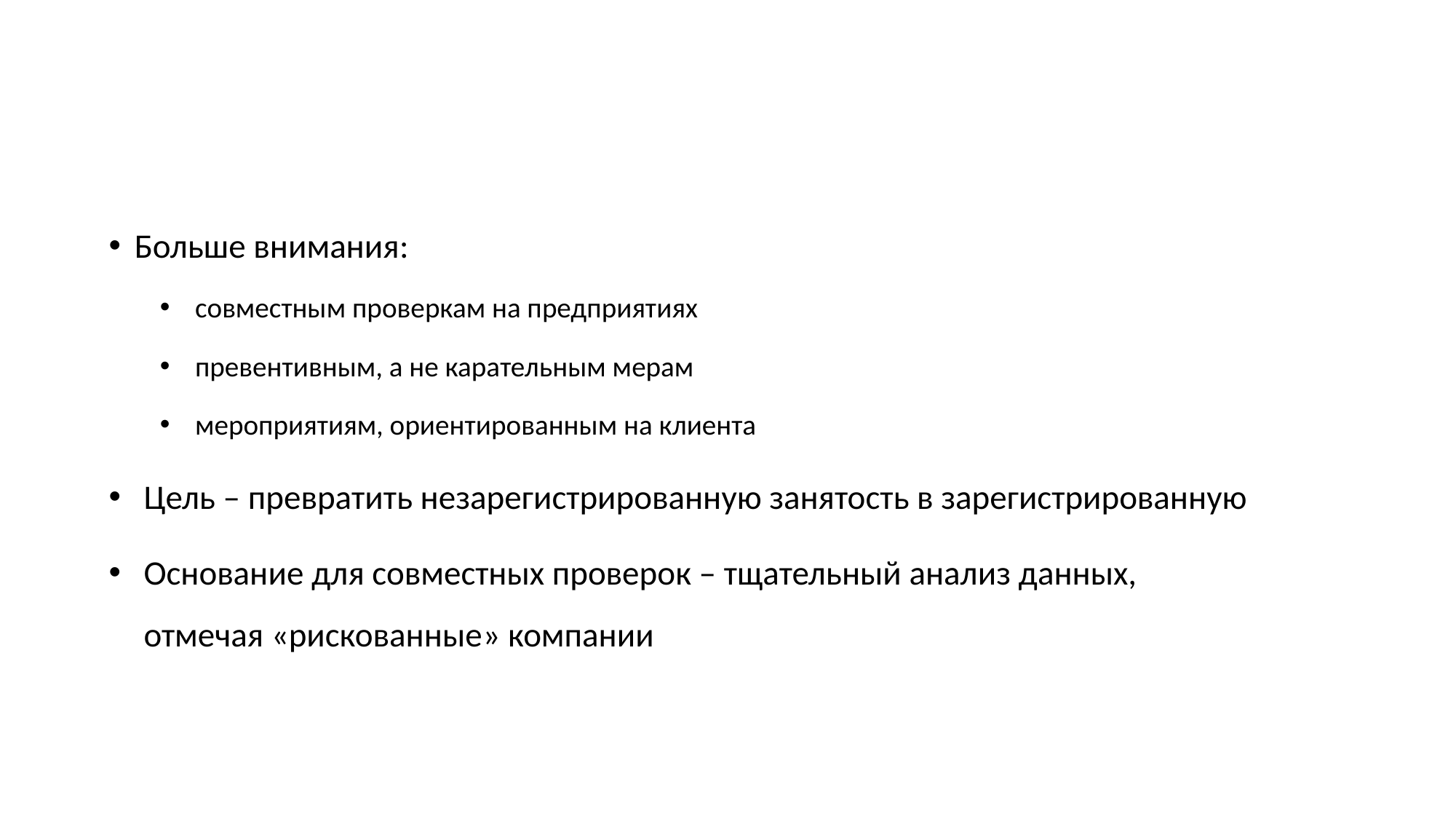

#
Больше внимания:
совместным проверкам на предприятиях
превентивным, а не карательным мерам
мероприятиям, ориентированным на клиента
Цель – превратить незарегистрированную занятость в зарегистрированную
Основание для совместных проверок – тщательный анализ данных, отмечая «рискованные» компании